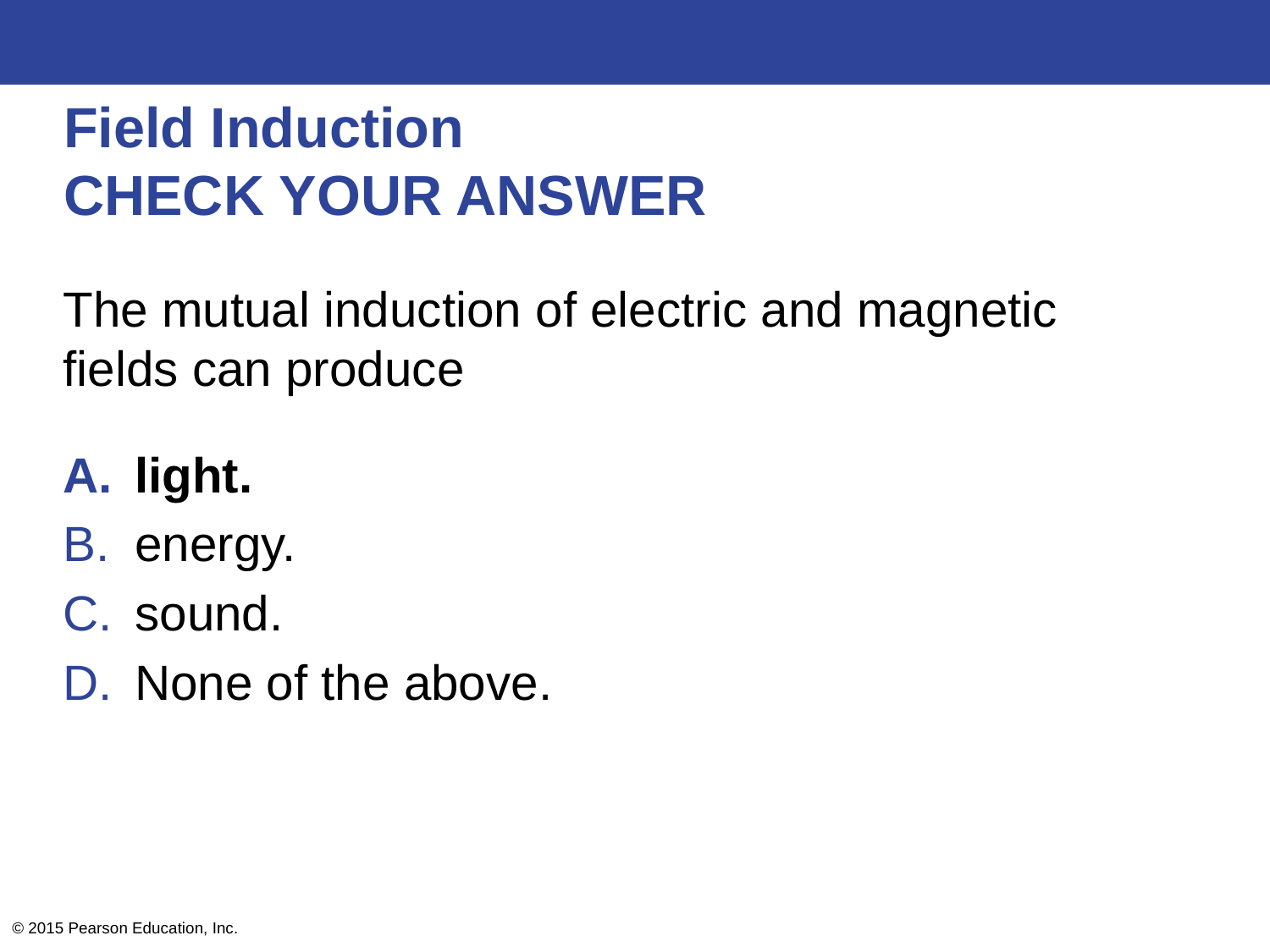

# Field Induction CHECK YOUR ANSWER
The mutual induction of electric and magnetic fields can produce

light.
energy.
sound.
None of the above.
© 2015 Pearson Education, Inc.